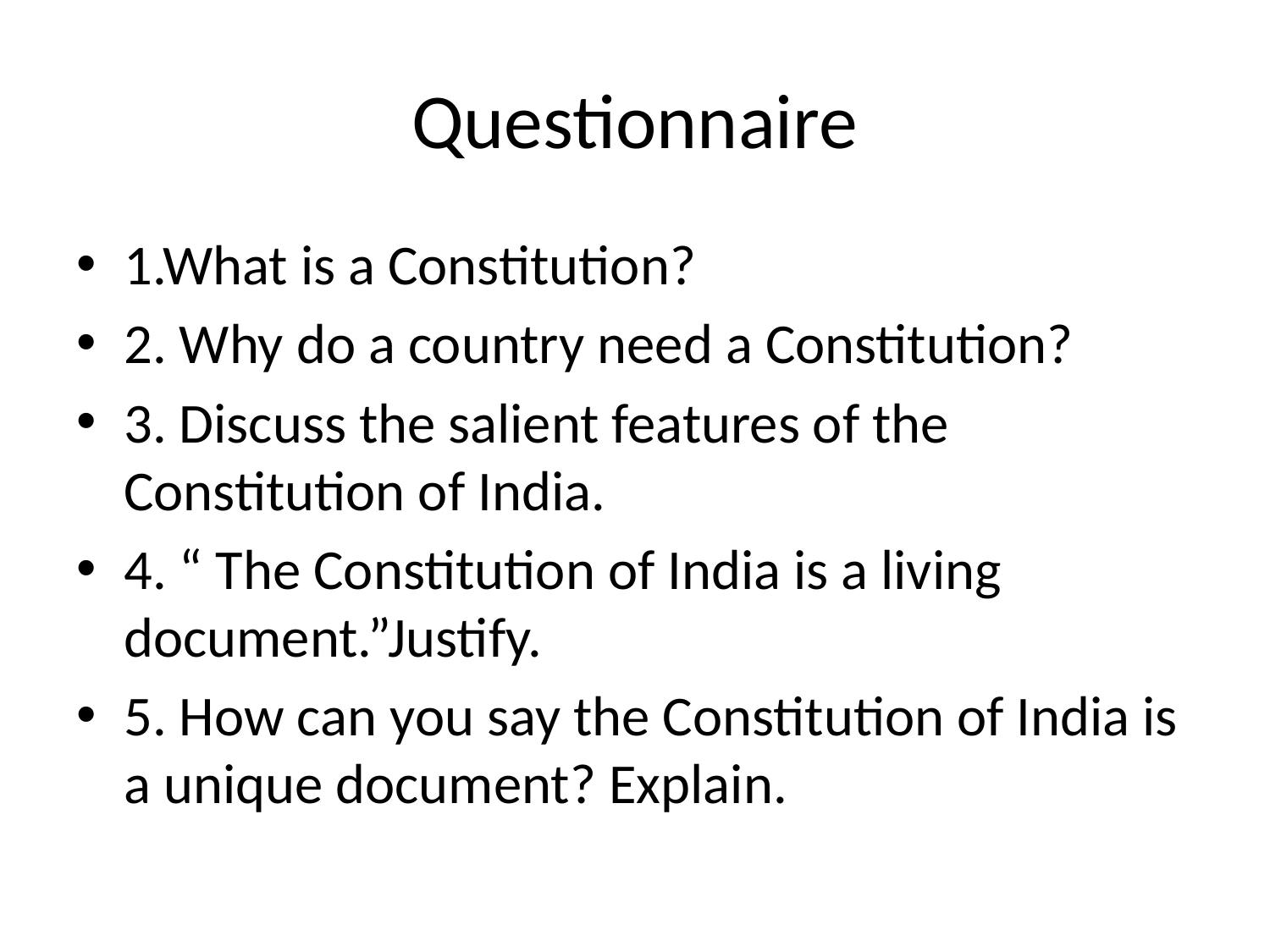

# Questionnaire
1.What is a Constitution?
2. Why do a country need a Constitution?
3. Discuss the salient features of the Constitution of India.
4. “ The Constitution of India is a living document.”Justify.
5. How can you say the Constitution of India is a unique document? Explain.